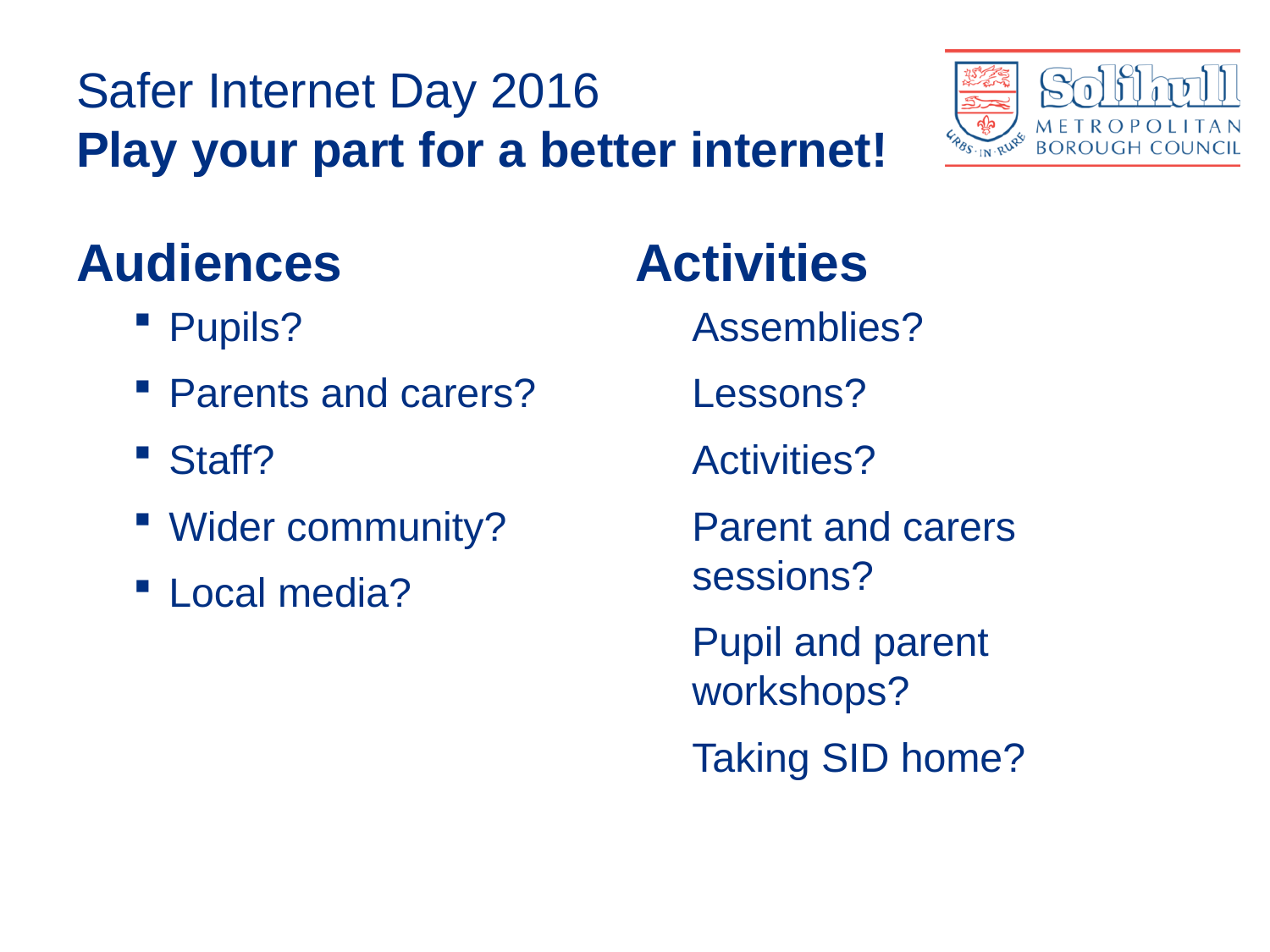

# Safer Internet Day 2016 Play your part for a better internet!
Audiences
Pupils?
Parents and carers?
Staff?
Wider community?
Local media?

Activities
Assemblies?
Lessons?
Activities?
Parent and carers sessions?
Pupil and parent workshops?
Taking SID home?